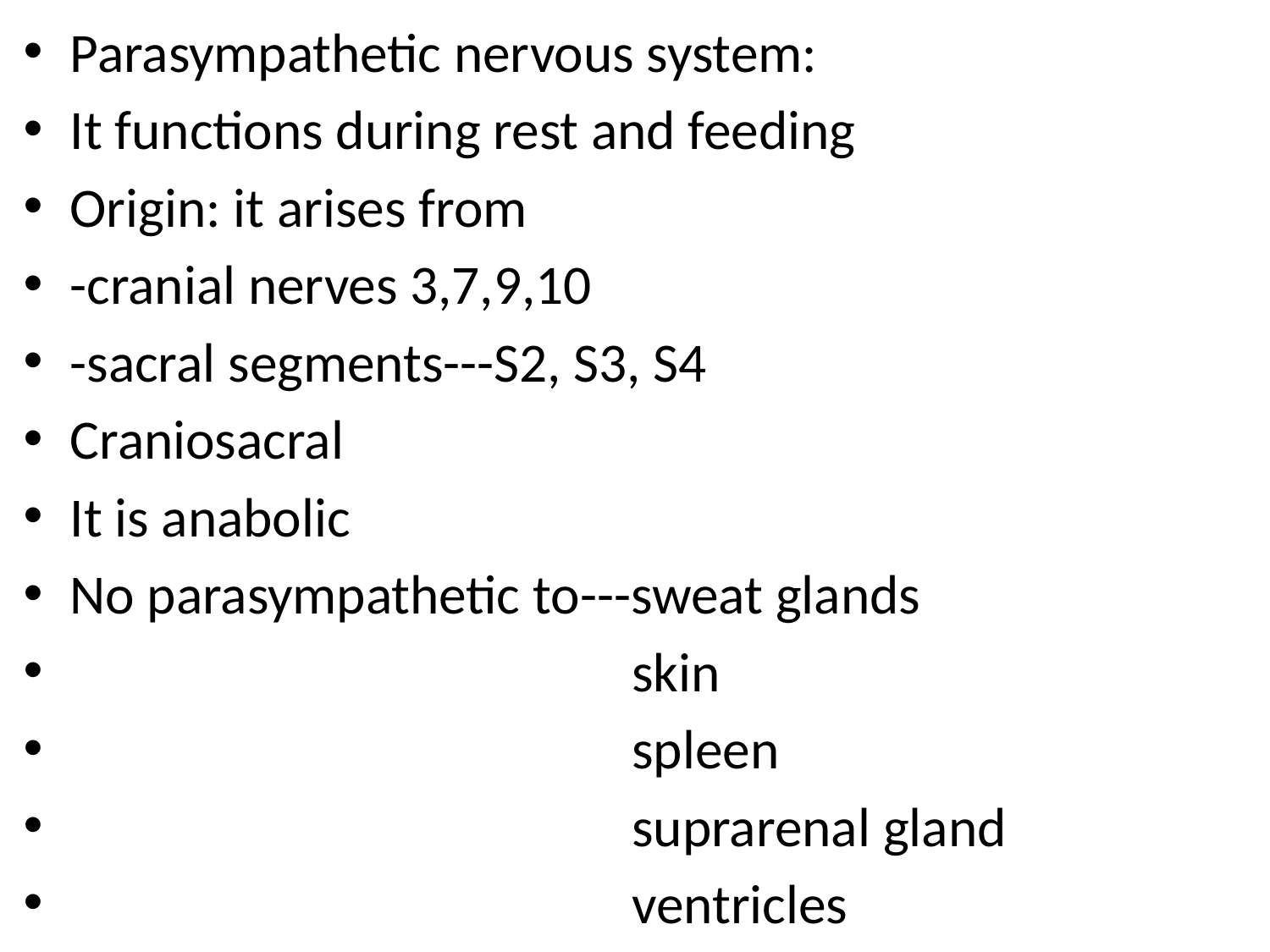

Parasympathetic nervous system:
It functions during rest and feeding
Origin: it arises from
-cranial nerves 3,7,9,10
-sacral segments---S2, S3, S4
Craniosacral
It is anabolic
No parasympathetic to---sweat glands
                                             skin
                                             spleen
                                             suprarenal gland
                                             ventricles
#